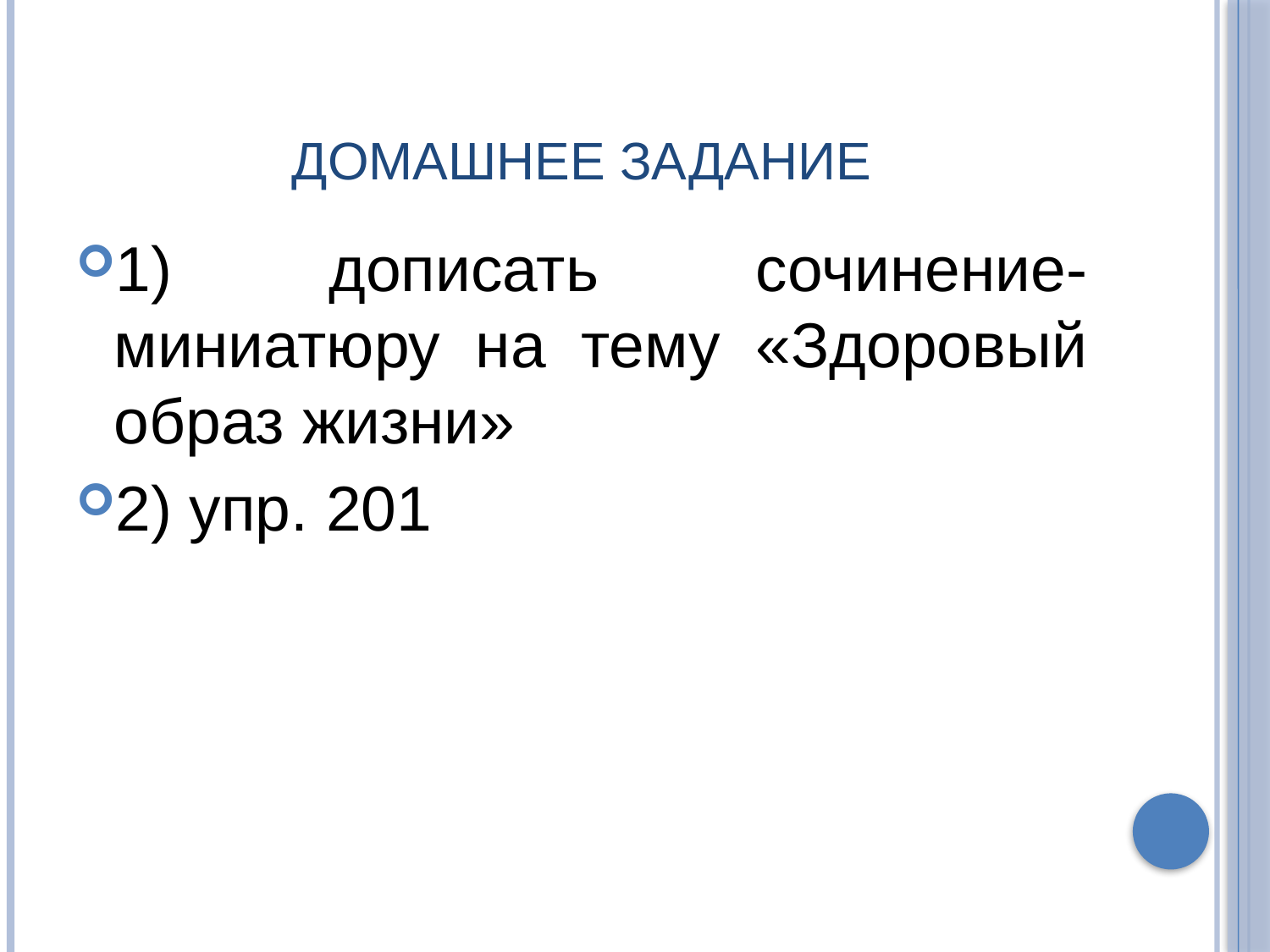

# Домашнее задание
1) дописать сочинение-миниатюру на тему «Здоровый образ жизни»
2) упр. 201